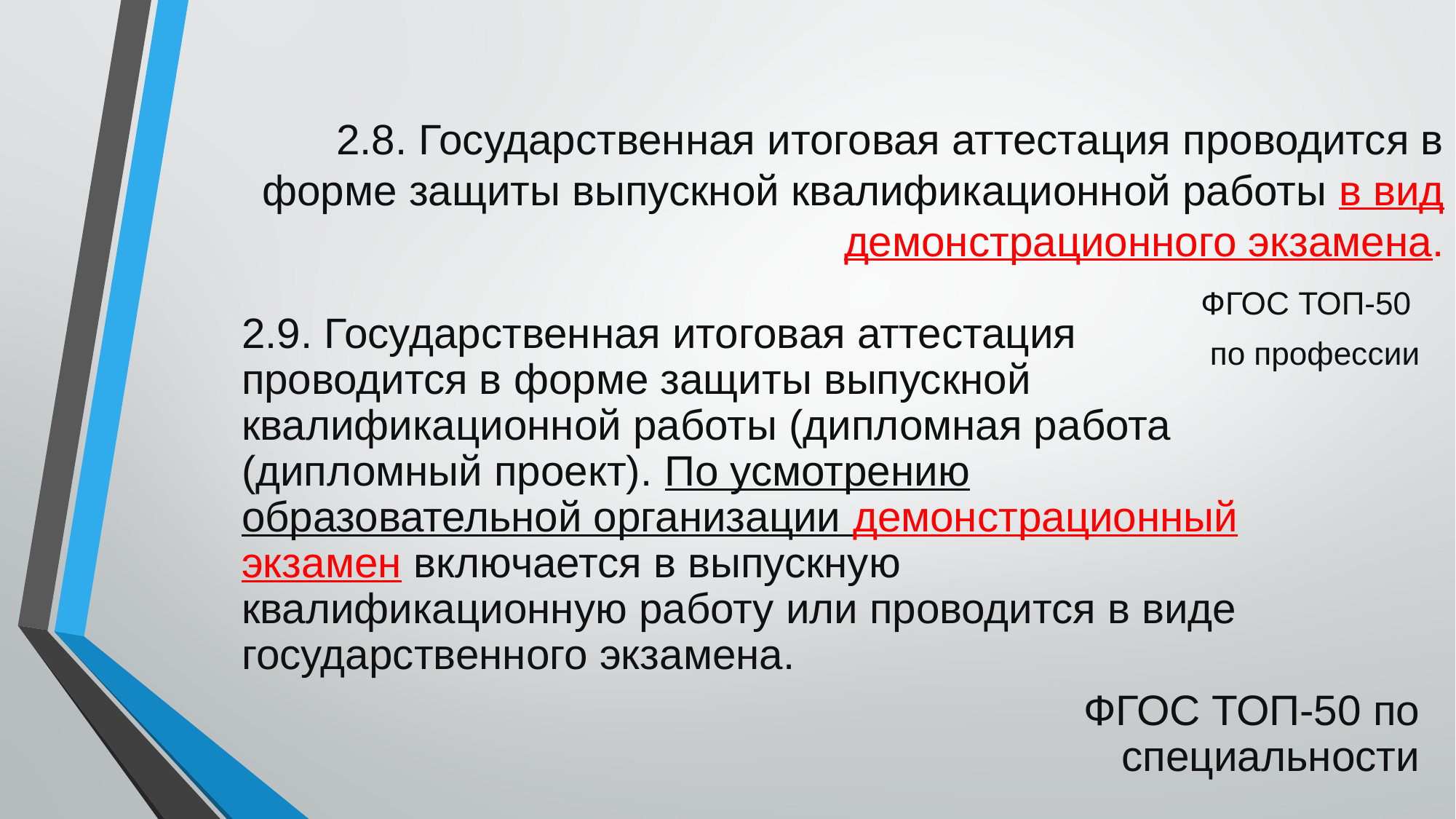

# 2.8. Государственная итоговая аттестация проводится в форме защиты выпускной квалификационной работы в вид демонстрационного экзамена.
ФГОС ТОП-50
по профессии
2.9. Государственная итоговая аттестация проводится в форме защиты выпускной квалификационной работы (дипломная работа (дипломный проект). По усмотрению образовательной организации демонстрационный экзамен включается в выпускную квалификационную работу или проводится в виде государственного экзамена.
ФГОС ТОП-50 по специальности